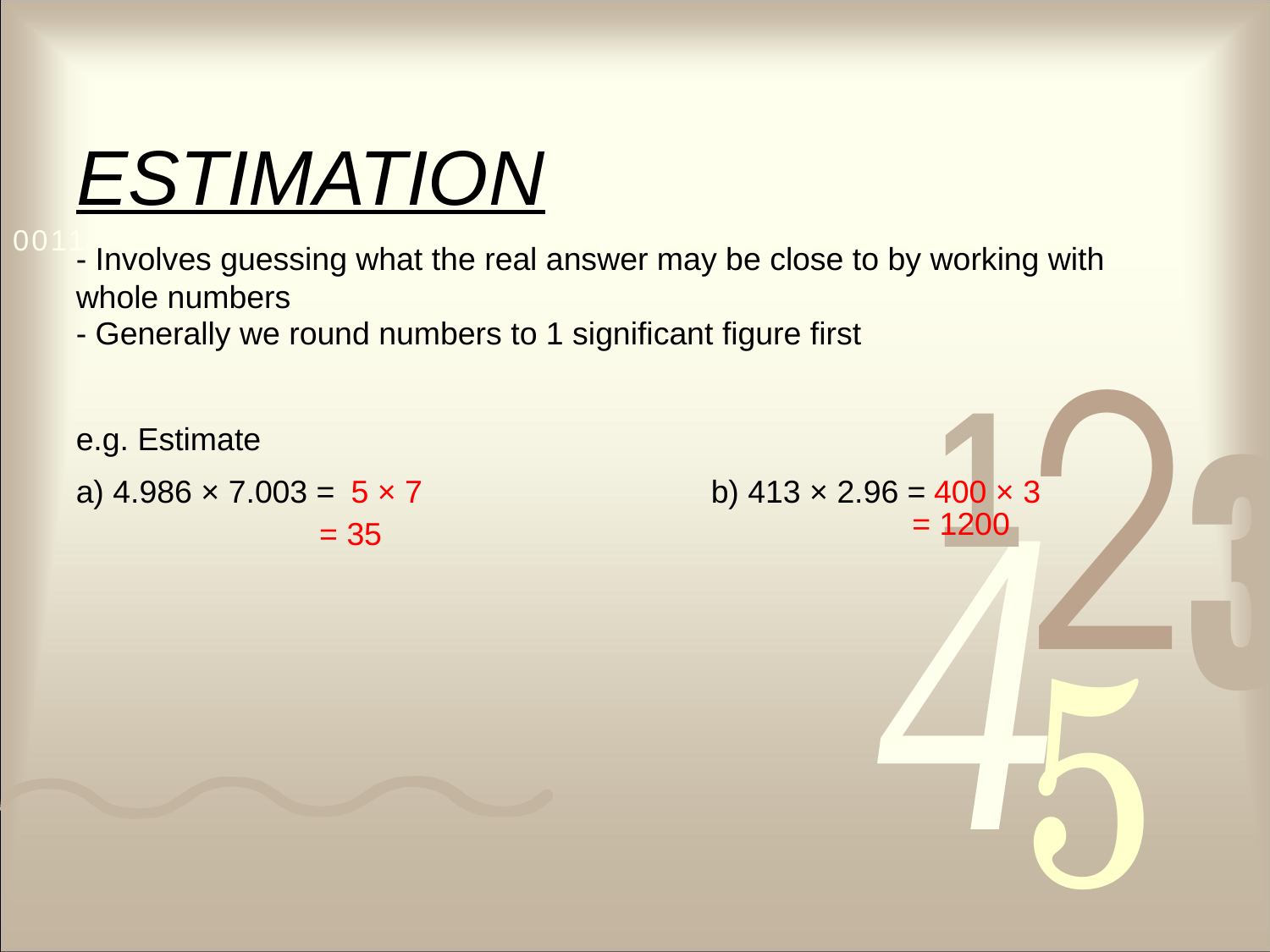

ESTIMATION
- Involves guessing what the real answer may be close to by working with whole numbers
- Generally we round numbers to 1 significant figure first
e.g. Estimate
a) 4.986 × 7.003 =
5 × 7
b) 413 × 2.96 =
400 × 3
= 1200
= 35